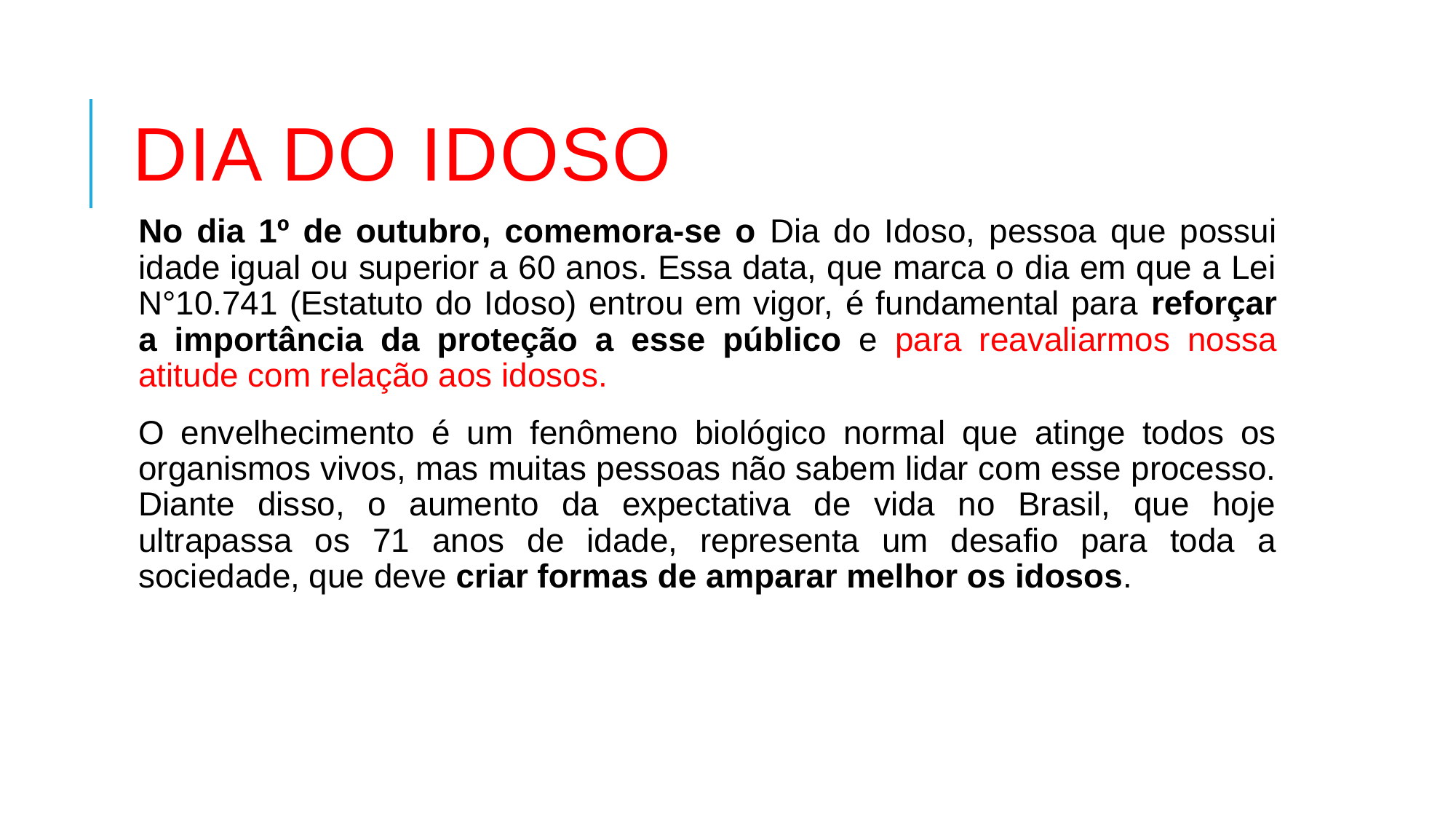

# DIA DO IDOSO
No dia 1º de outubro, comemora-se o Dia do Idoso, pessoa que possui idade igual ou superior a 60 anos. Essa data, que marca o dia em que a Lei N°10.741 (Estatuto do Idoso) entrou em vigor, é fundamental para reforçar a importância da proteção a esse público e para reavaliarmos nossa atitude com relação aos idosos.
O envelhecimento é um fenômeno biológico normal que atinge todos os organismos vivos, mas muitas pessoas não sabem lidar com esse processo. Diante disso, o aumento da expectativa de vida no Brasil, que hoje ultrapassa os 71 anos de idade, representa um desafio para toda a sociedade, que deve criar formas de amparar melhor os idosos.